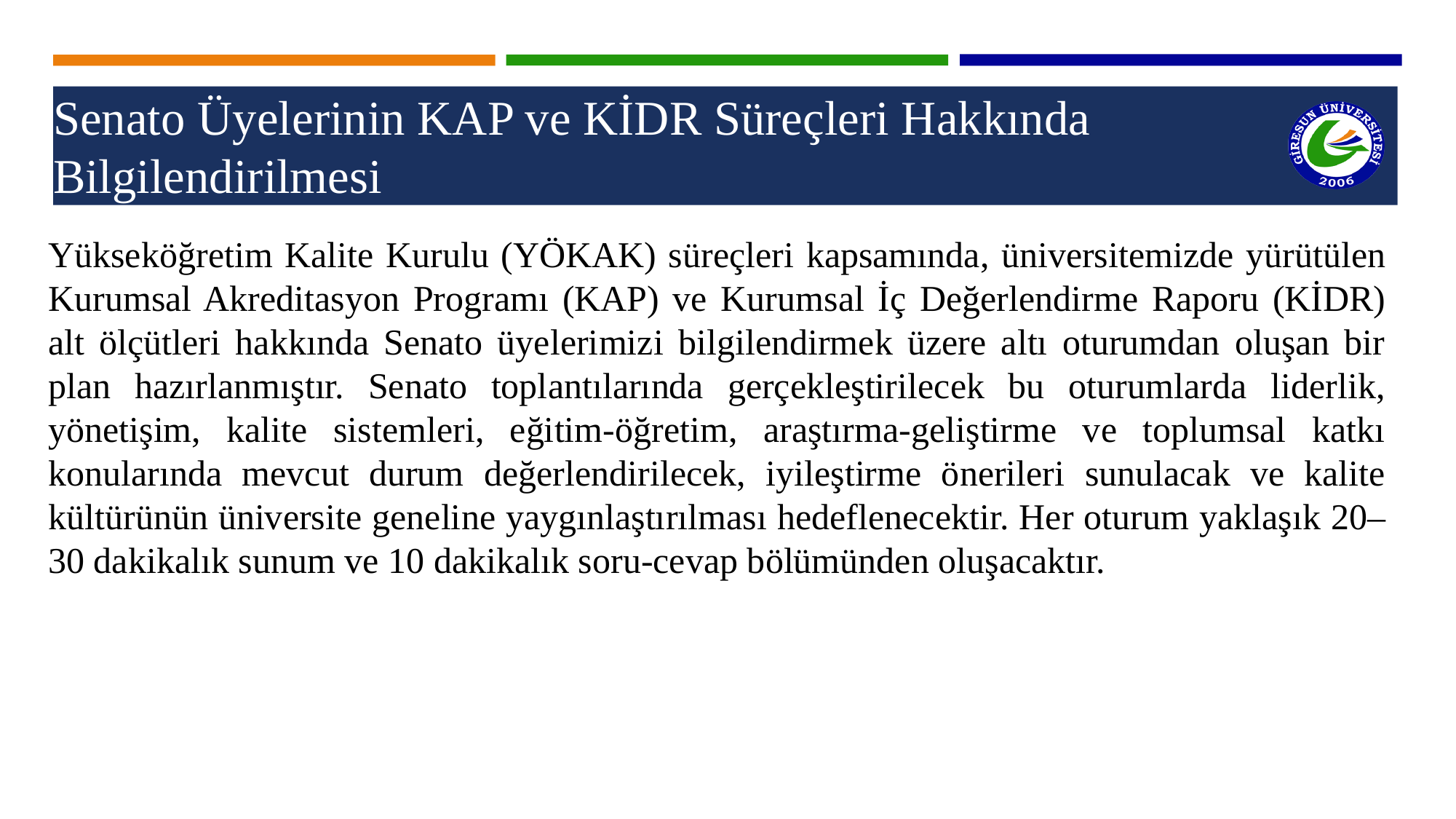

Senato Üyelerinin KAP ve KİDR Süreçleri Hakkında Bilgilendirilmesi

Yükseköğretim Kalite Kurulu (YÖKAK) süreçleri kapsamında, üniversitemizde yürütülen Kurumsal Akreditasyon Programı (KAP) ve Kurumsal İç Değerlendirme Raporu (KİDR) alt ölçütleri hakkında Senato üyelerimizi bilgilendirmek üzere altı oturumdan oluşan bir plan hazırlanmıştır. Senato toplantılarında gerçekleştirilecek bu oturumlarda liderlik, yönetişim, kalite sistemleri, eğitim-öğretim, araştırma-geliştirme ve toplumsal katkı konularında mevcut durum değerlendirilecek, iyileştirme önerileri sunulacak ve kalite kültürünün üniversite geneline yaygınlaştırılması hedeflenecektir. Her oturum yaklaşık 20–30 dakikalık sunum ve 10 dakikalık soru-cevap bölümünden oluşacaktır.